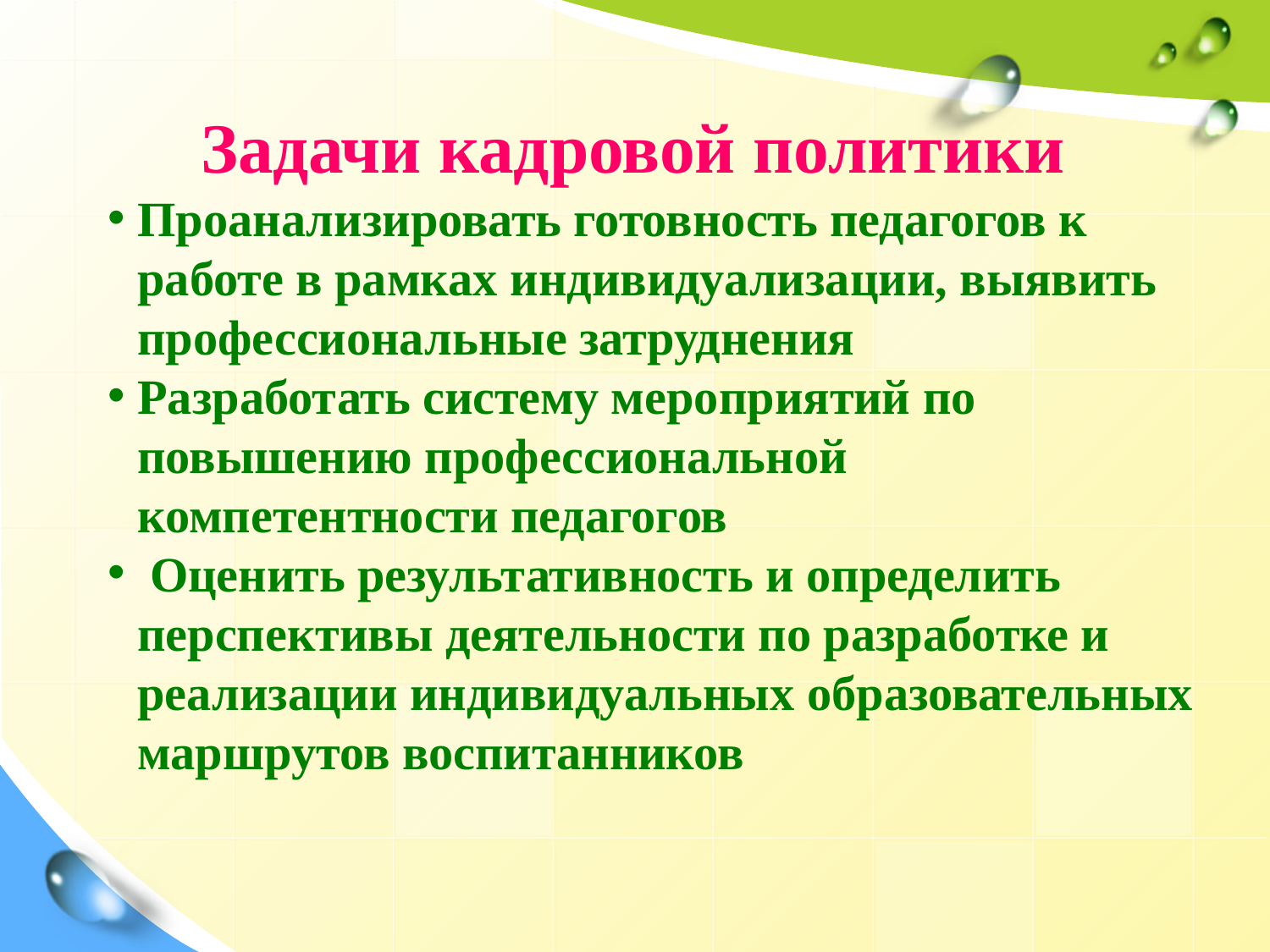

Задачи кадровой политики
Проанализировать готовность педагогов к работе в рамках индивидуализации, выявить профессиональные затруднения
Разработать систему мероприятий по повышению профессиональной компетентности педагогов
 Оценить результативность и определить перспективы деятельности по разработке и реализации индивидуальных образовательных маршрутов воспитанников